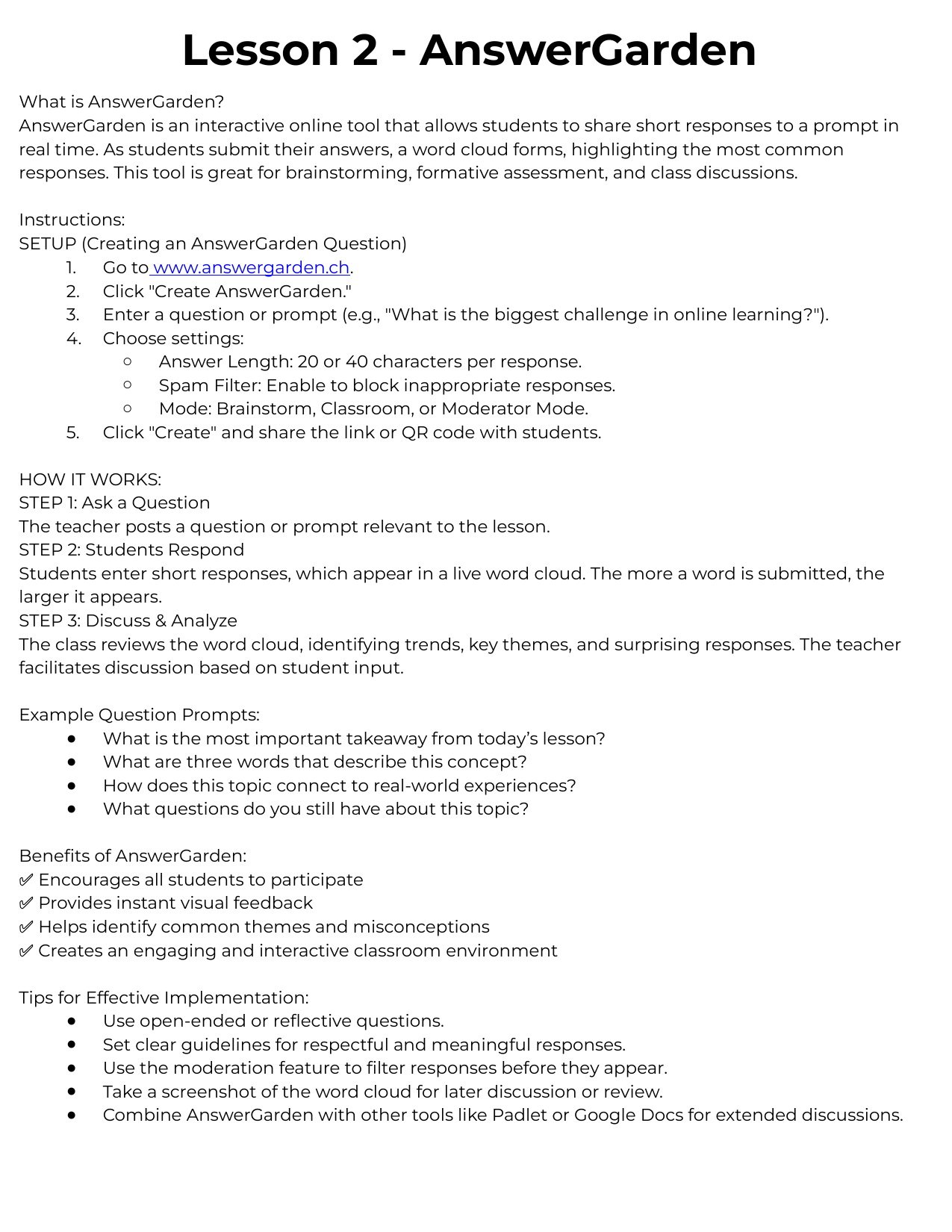

# Lesson 2 - AnswerGarden
TOC
What is AnswerGarden?
AnswerGarden is an interactive online tool that allows students to share short responses to a prompt in real time. As students submit their answers, a word cloud forms, highlighting the most common responses. This tool is great for brainstorming, formative assessment, and class discussions.

Instructions:
SETUP (Creating an AnswerGarden Question)
Go to www.answergarden.ch.
Click "Create AnswerGarden."
Enter a question or prompt (e.g., "What is the biggest challenge in online learning?").
Choose settings:
Answer Length: 20 or 40 characters per response.
Spam Filter: Enable to block inappropriate responses.
Mode: Brainstorm, Classroom, or Moderator Mode.
Click "Create" and share the link or QR code with students.

HOW IT WORKS:
STEP 1: Ask a Question
The teacher posts a question or prompt relevant to the lesson.
STEP 2: Students Respond
Students enter short responses, which appear in a live word cloud. The more a word is submitted, the larger it appears.
STEP 3: Discuss & Analyze
The class reviews the word cloud, identifying trends, key themes, and surprising responses. The teacher facilitates discussion based on student input.

Example Question Prompts:
What is the most important takeaway from today’s lesson?
What are three words that describe this concept?
How does this topic connect to real-world experiences?
What questions do you still have about this topic?

Benefits of AnswerGarden:
✅ Encourages all students to participate
✅ Provides instant visual feedback
✅ Helps identify common themes and misconceptions
✅ Creates an engaging and interactive classroom environment

Tips for Effective Implementation:
Use open-ended or reflective questions.
Set clear guidelines for respectful and meaningful responses.
Use the moderation feature to filter responses before they appear.
Take a screenshot of the word cloud for later discussion or review.
Combine AnswerGarden with other tools like Padlet or Google Docs for extended discussions.

Design Thinking

PBL

Teaching Resources

Career Videos

ETS/ Project Word Wall